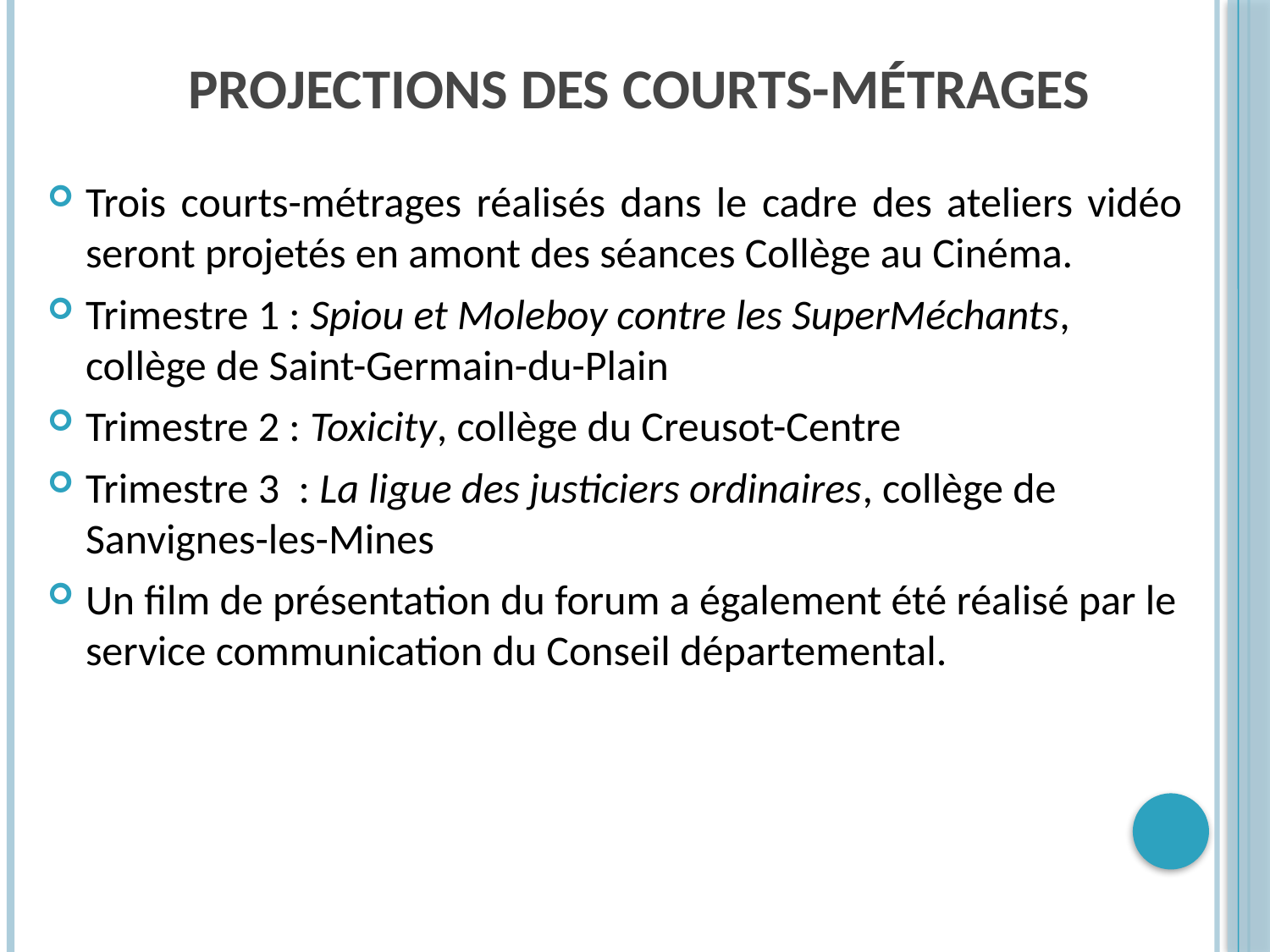

# Projections des courts-métrages
Trois courts-métrages réalisés dans le cadre des ateliers vidéo seront projetés en amont des séances Collège au Cinéma.
Trimestre 1 : Spiou et Moleboy contre les SuperMéchants, collège de Saint-Germain-du-Plain
Trimestre 2 : Toxicity, collège du Creusot-Centre
Trimestre 3  : La ligue des justiciers ordinaires, collège de Sanvignes-les-Mines
Un film de présentation du forum a également été réalisé par le service communication du Conseil départemental.